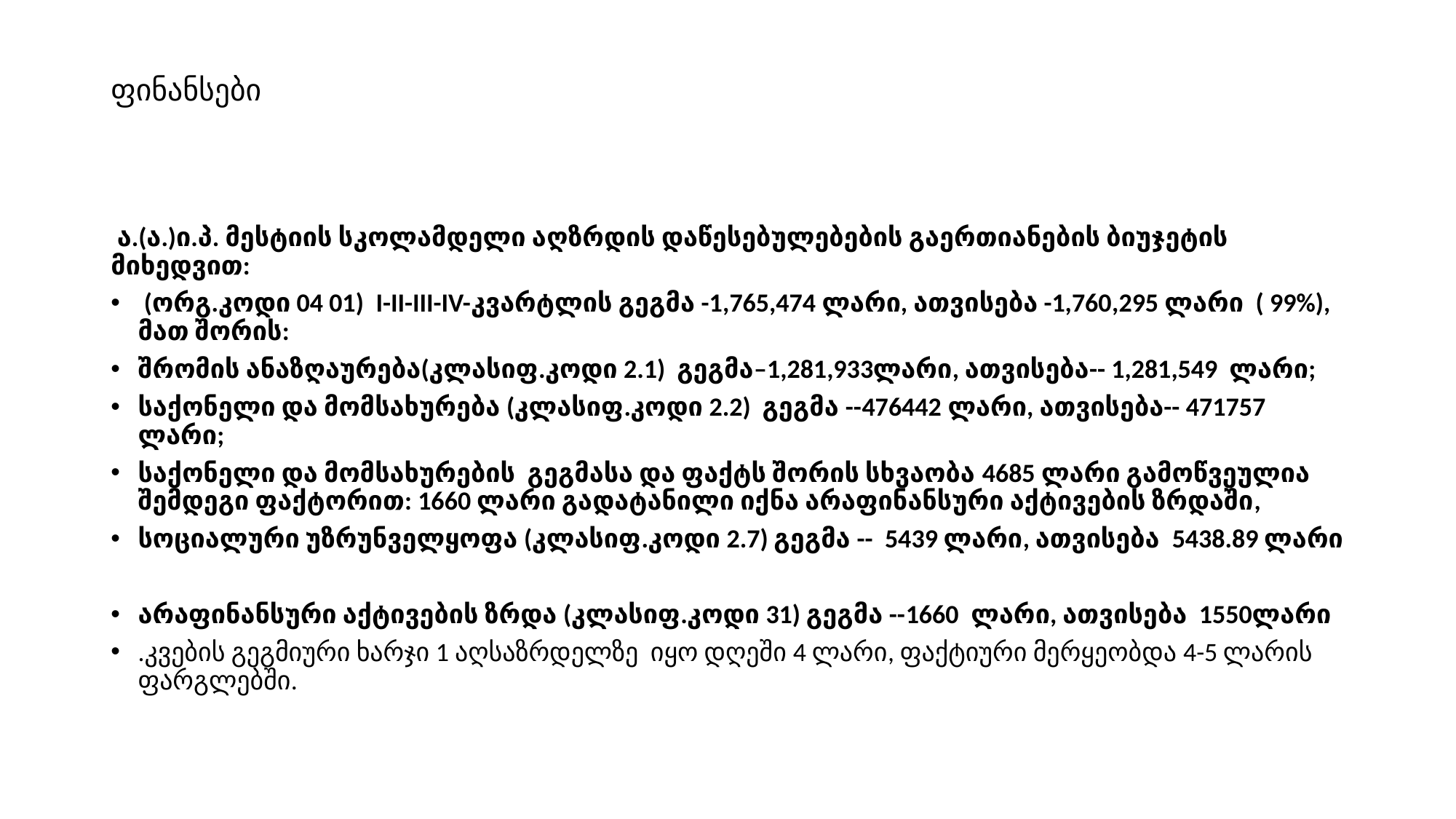

# ფინანსები
 ა.(ა.)ი.პ. მესტიის სკოლამდელი აღზრდის დაწესებულებების გაერთიანების ბიუჯეტის მიხედვით:
 (ორგ.კოდი 04 01)  I-II-III-IV-კვარტლის გეგმა -1,765,474 ლარი, ათვისება -1,760,295 ლარი  ( 99%), მათ შორის:
შრომის ანაზღაურება(კლასიფ.კოდი 2.1)  გეგმა–1,281,933ლარი, ათვისება-- 1,281,549  ლარი;
საქონელი და მომსახურება (კლასიფ.კოდი 2.2)  გეგმა --476442 ლარი, ათვისება-- 471757  ლარი;
საქონელი და მომსახურების  გეგმასა და ფაქტს შორის სხვაობა 4685 ლარი გამოწვეულია შემდეგი ფაქტორით: 1660 ლარი გადატანილი იქნა არაფინანსური აქტივების ზრდაში,
სოციალური უზრუნველყოფა (კლასიფ.კოდი 2.7) გეგმა --  5439 ლარი, ათვისება  5438.89 ლარი

არაფინანსური აქტივების ზრდა (კლასიფ.კოდი 31) გეგმა --1660  ლარი, ათვისება  1550ლარი
.კვების გეგმიური ხარჯი 1 აღსაზრდელზე  იყო დღეში 4 ლარი, ფაქტიური მერყეობდა 4-5 ლარის ფარგლებში.